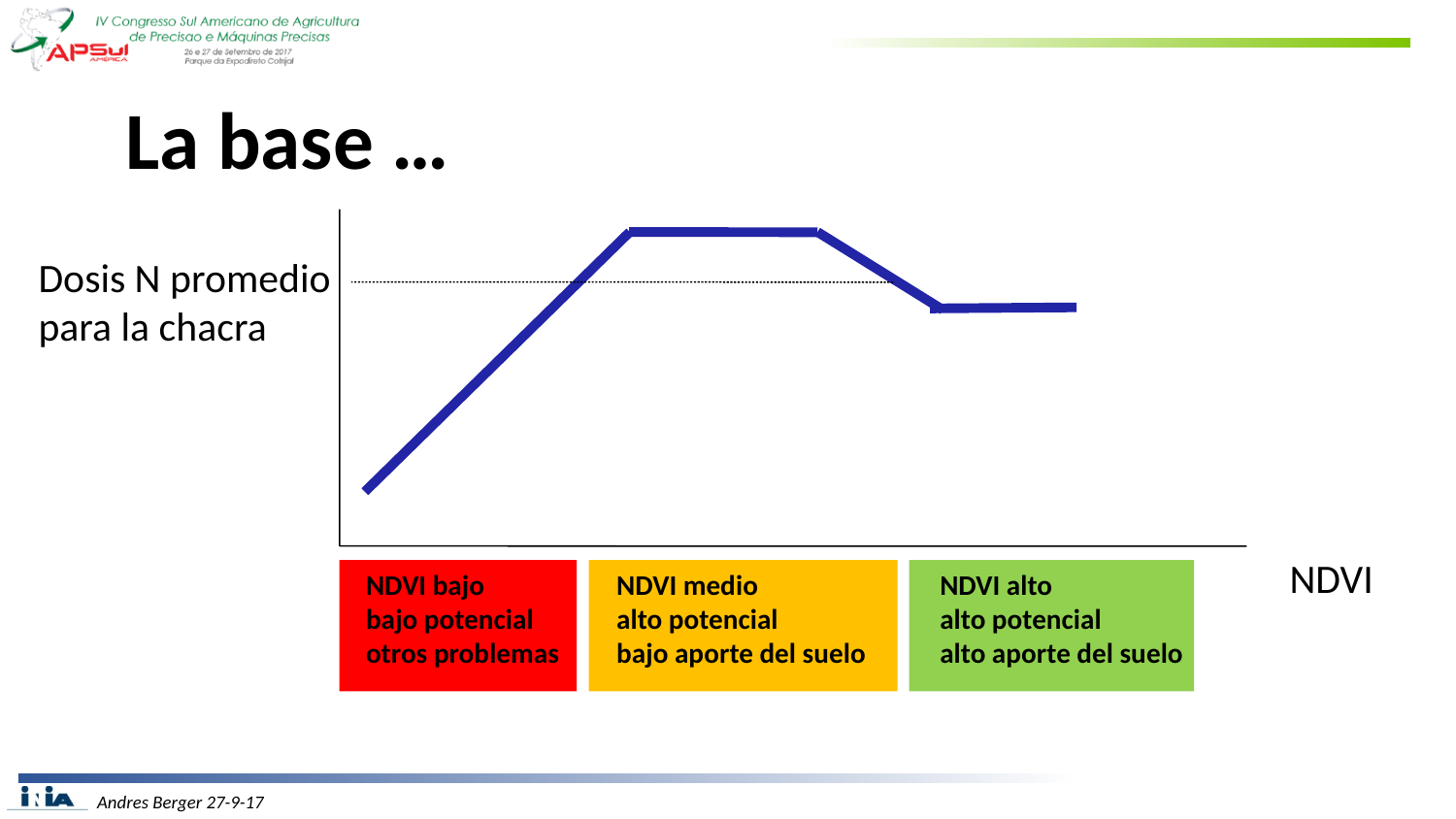

La base …

Dosis N promedio
para la chacra

NDVI
NDVI bajo
bajo potencial
otros problemas
NDVI alto
alto potencial
alto aporte del suelo

NDVI medio
alto potencial
bajo aporte del suelo